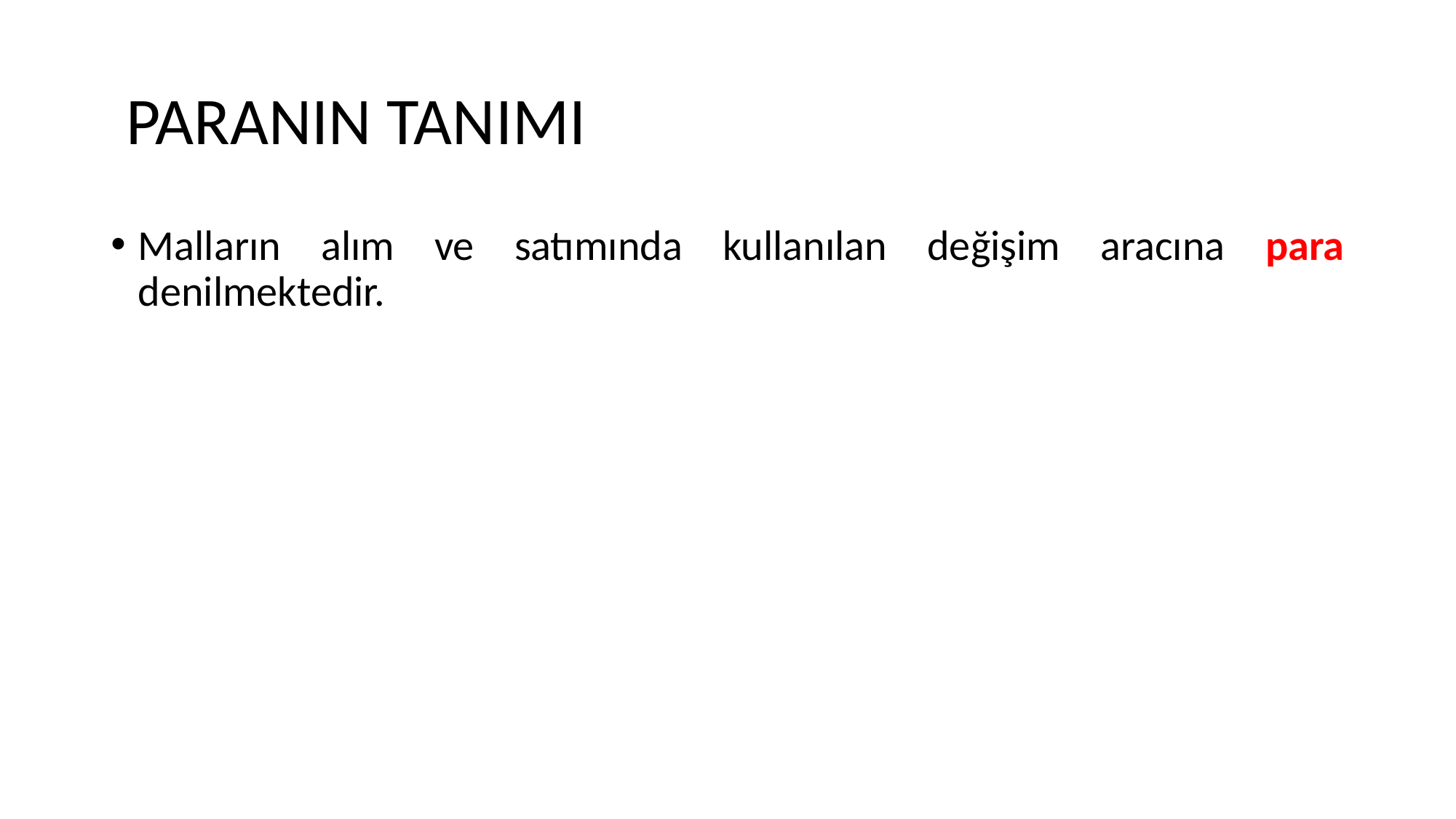

# PARANIN TANIMI
Malların alım ve satımında kullanılan değişim aracına para denilmektedir.